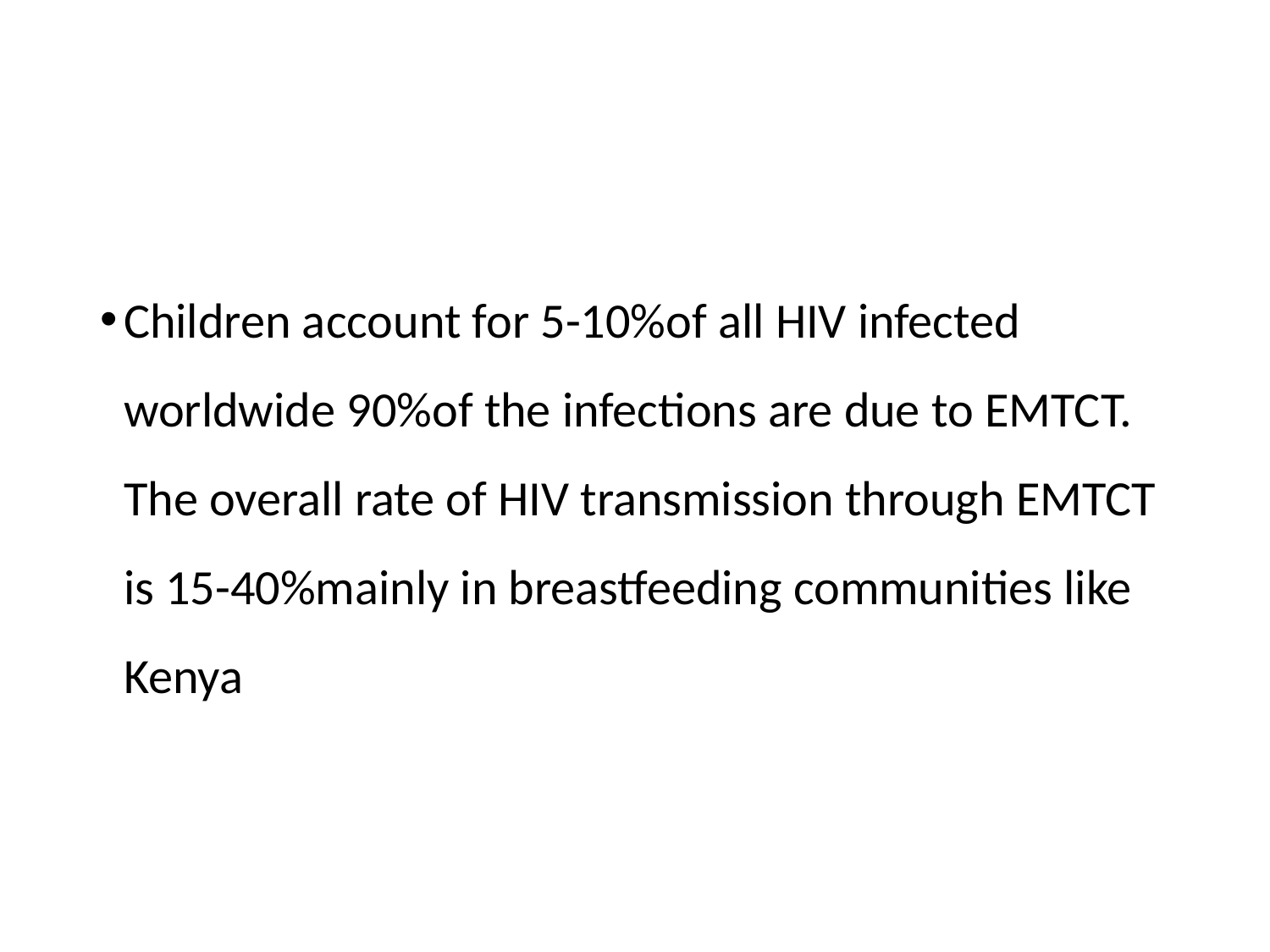

#
Children account for 5-10%of all HIV infected worldwide 90%of the infections are due to EMTCT. The overall rate of HIV transmission through EMTCT is 15-40%mainly in breastfeeding communities like Kenya